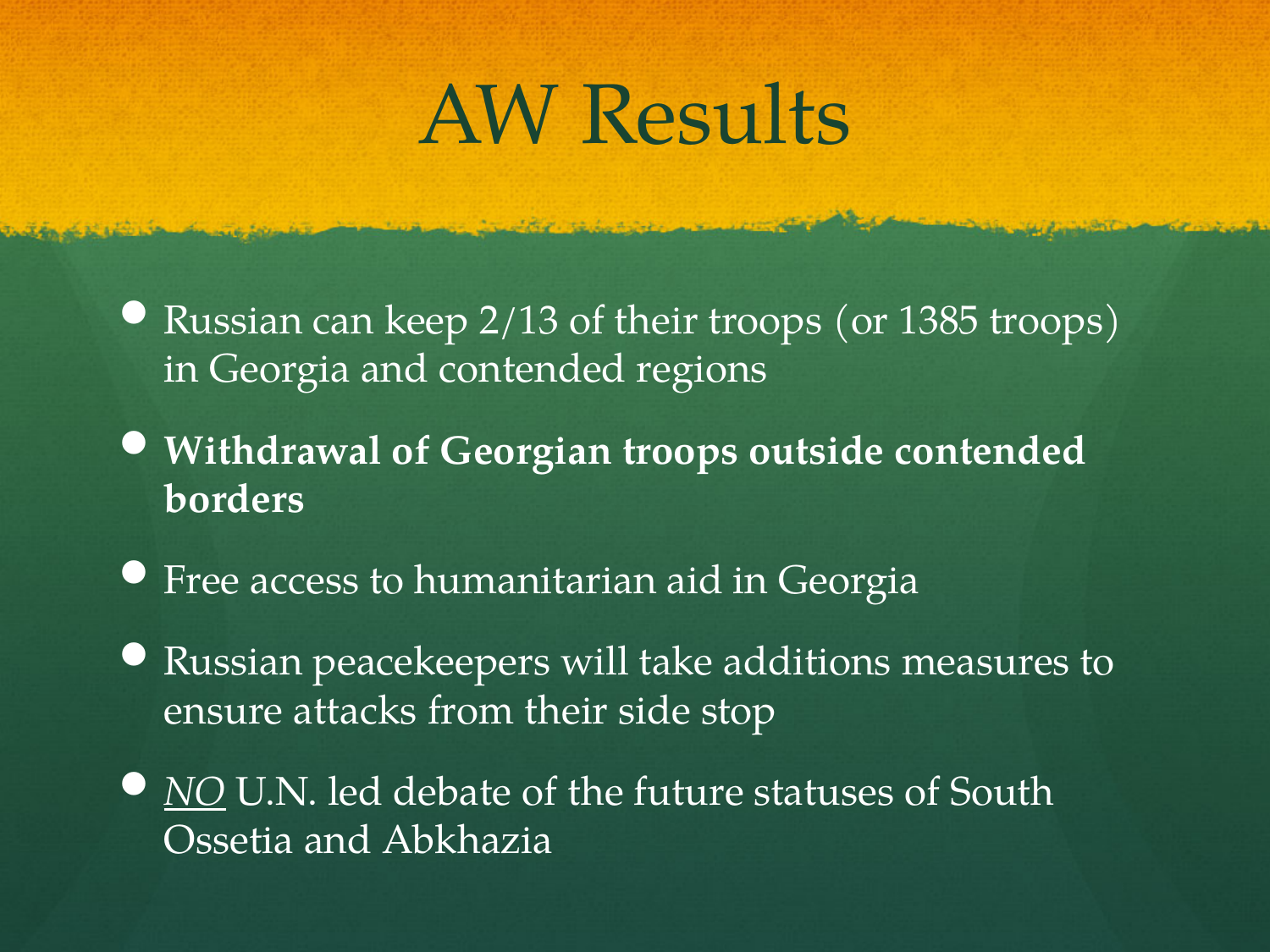

# AW Results
Russian can keep 2/13 of their troops (or 1385 troops) in Georgia and contended regions
Withdrawal of Georgian troops outside contended borders
Free access to humanitarian aid in Georgia
Russian peacekeepers will take additions measures to ensure attacks from their side stop
NO U.N. led debate of the future statuses of South Ossetia and Abkhazia